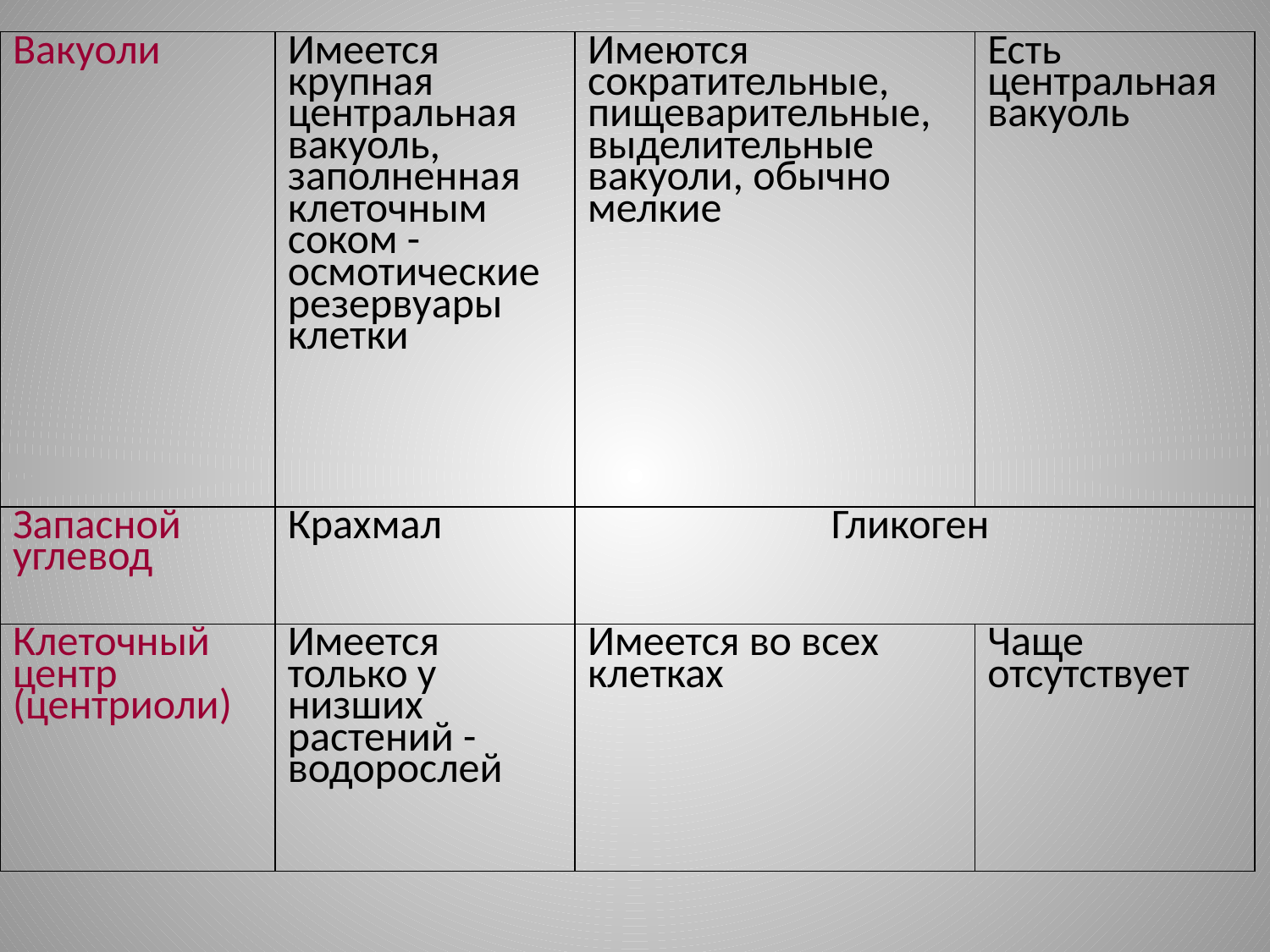

| Вакуоли | Имеется крупная центральная вакуоль, заполненная клеточным соком - осмотические резервуары клетки | Имеются сократительные, пищеварительные, выделительные вакуоли, обычно мелкие | Есть центральная вакуоль |
| --- | --- | --- | --- |
| Запасной углевод | Крахмал | Гликоген |  |
| Клеточный центр (центриоли) | Имеется только у низших растений - водорослей | Имеется во всех клетках | Чаще отсутствует |